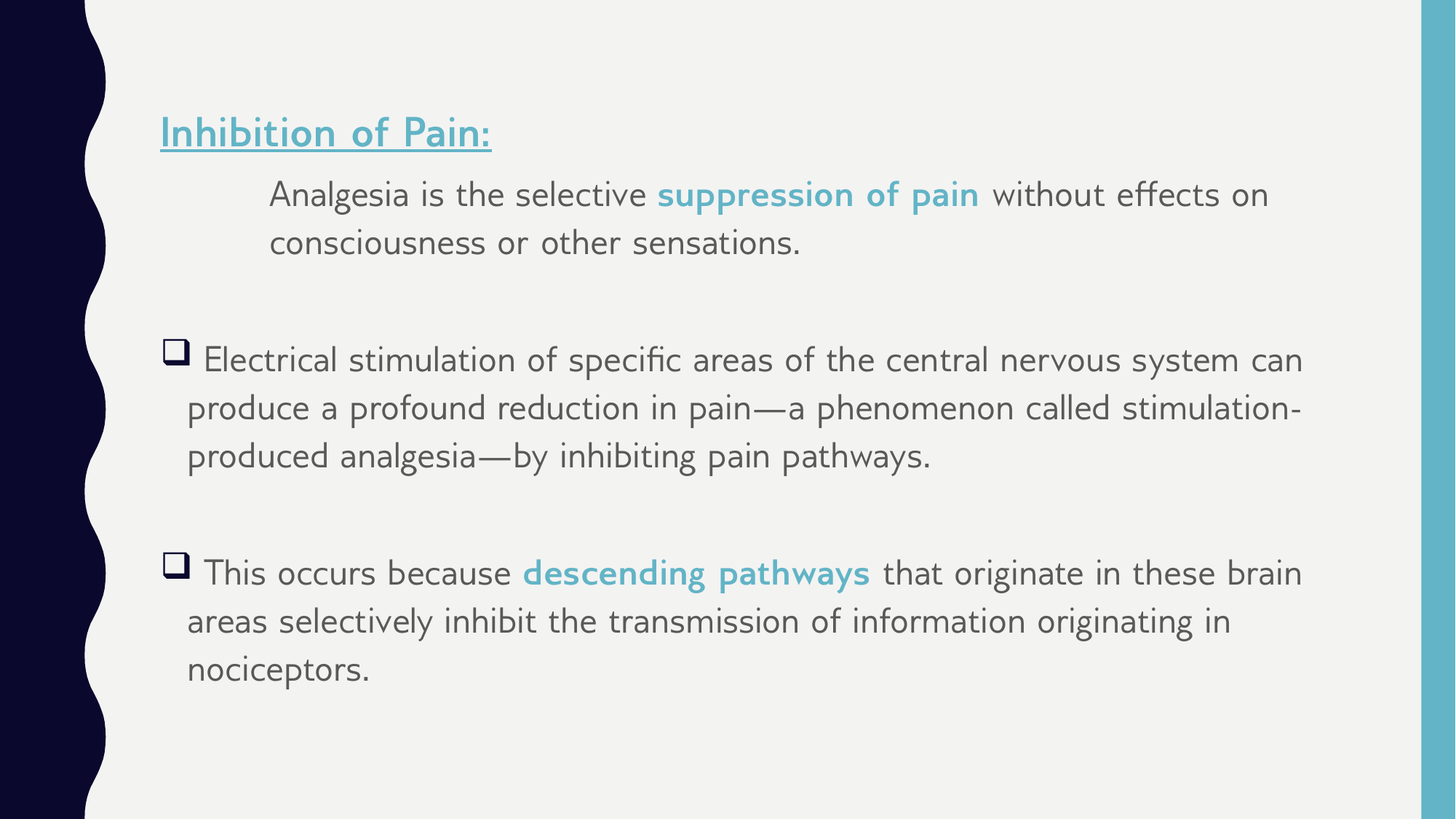

Inhibition of Pain:
Analgesia is the selective suppression of pain without effects on consciousness or other sensations.

 Electrical stimulation of specific areas of the central nervous system can produce a profound reduction in pain—a phenomenon called stimulation-produced analgesia—by inhibiting pain pathways.

 This occurs because descending pathways that originate in these brain areas selectively inhibit the transmission of information originating in nociceptors.